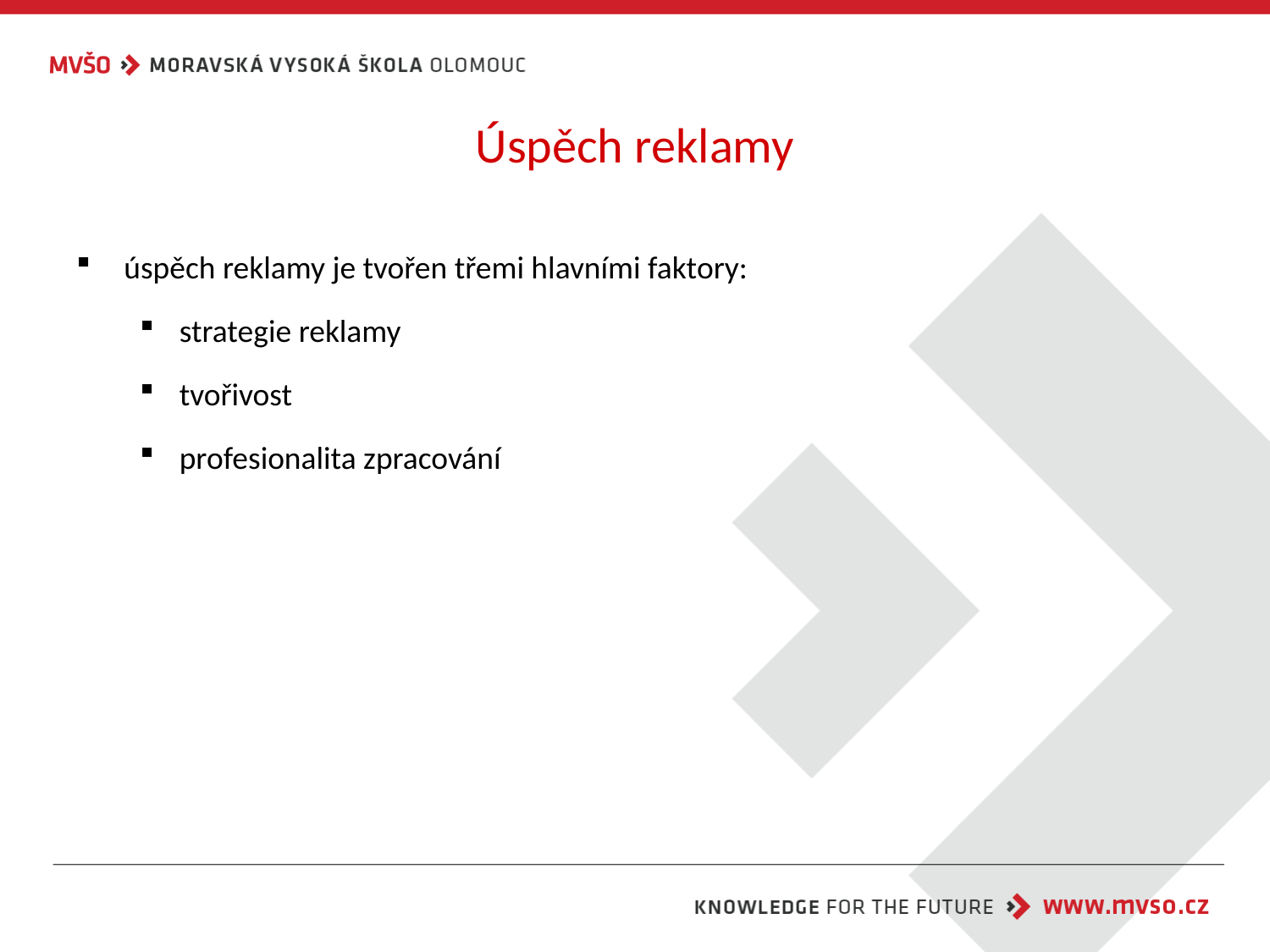

# Úspěch reklamy
úspěch reklamy je tvořen třemi hlavními faktory:
strategie reklamy
tvořivost
profesionalita zpracování